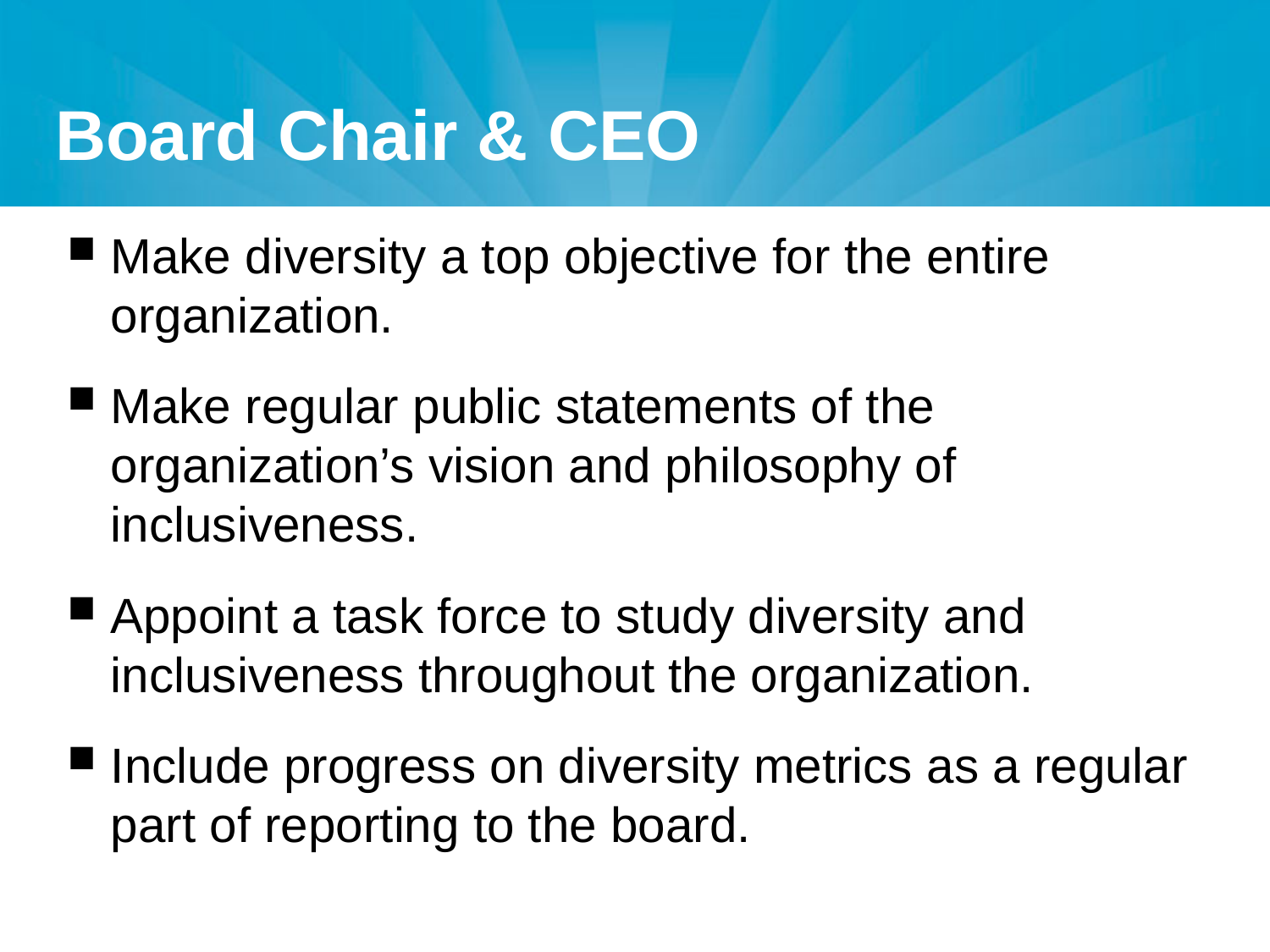

# Board Chair & CEO
Make diversity a top objective for the entire organization.
Make regular public statements of the organization’s vision and philosophy of inclusiveness.
Appoint a task force to study diversity and inclusiveness throughout the organization.
Include progress on diversity metrics as a regular part of reporting to the board.